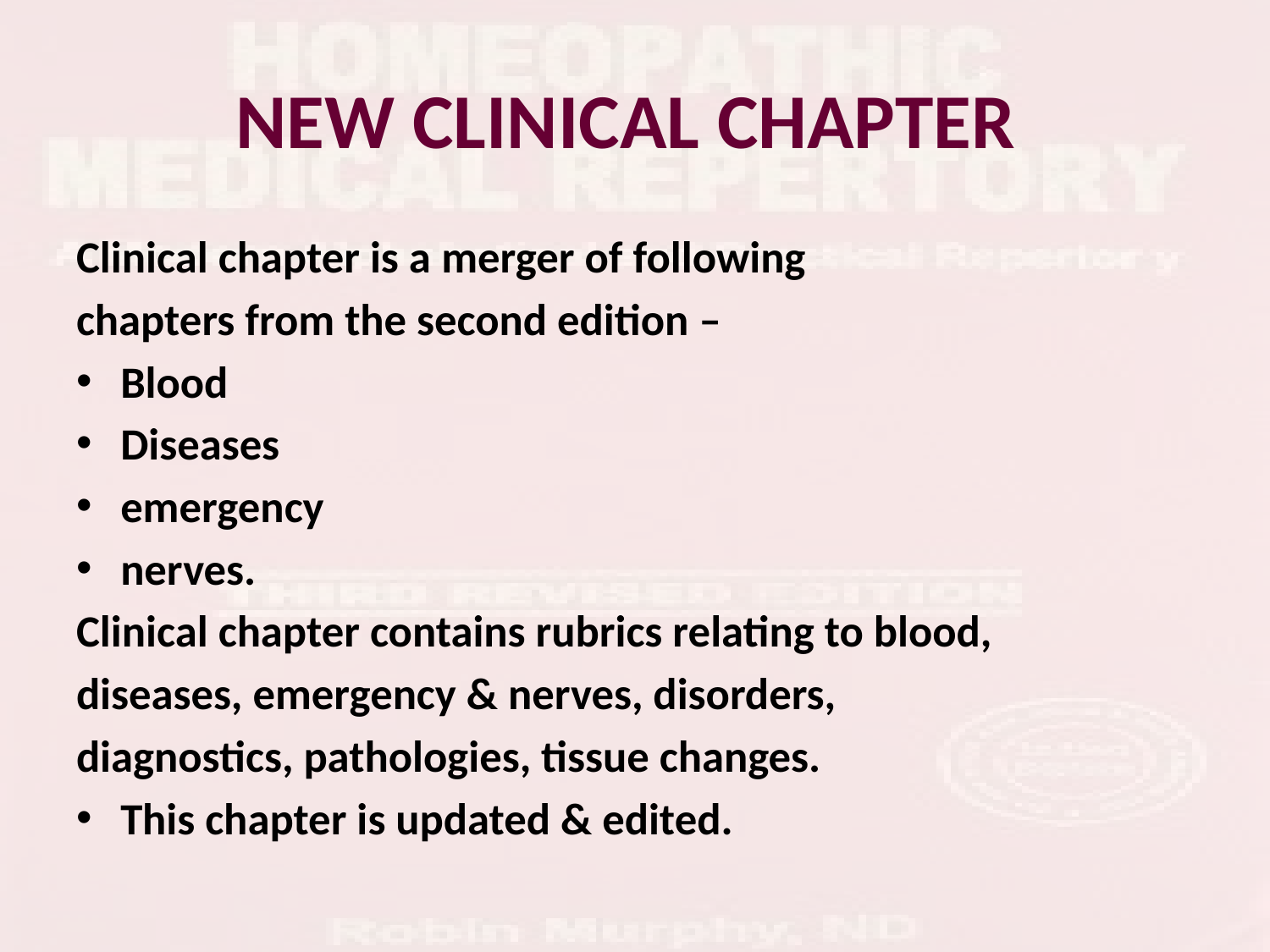

# NEW CLINICAL CHAPTER
Clinical chapter is a merger of following
chapters from the second edition –
Blood
Diseases
emergency
nerves.
Clinical chapter contains rubrics relating to blood,
diseases, emergency & nerves, disorders,
diagnostics, pathologies, tissue changes.
This chapter is updated & edited.